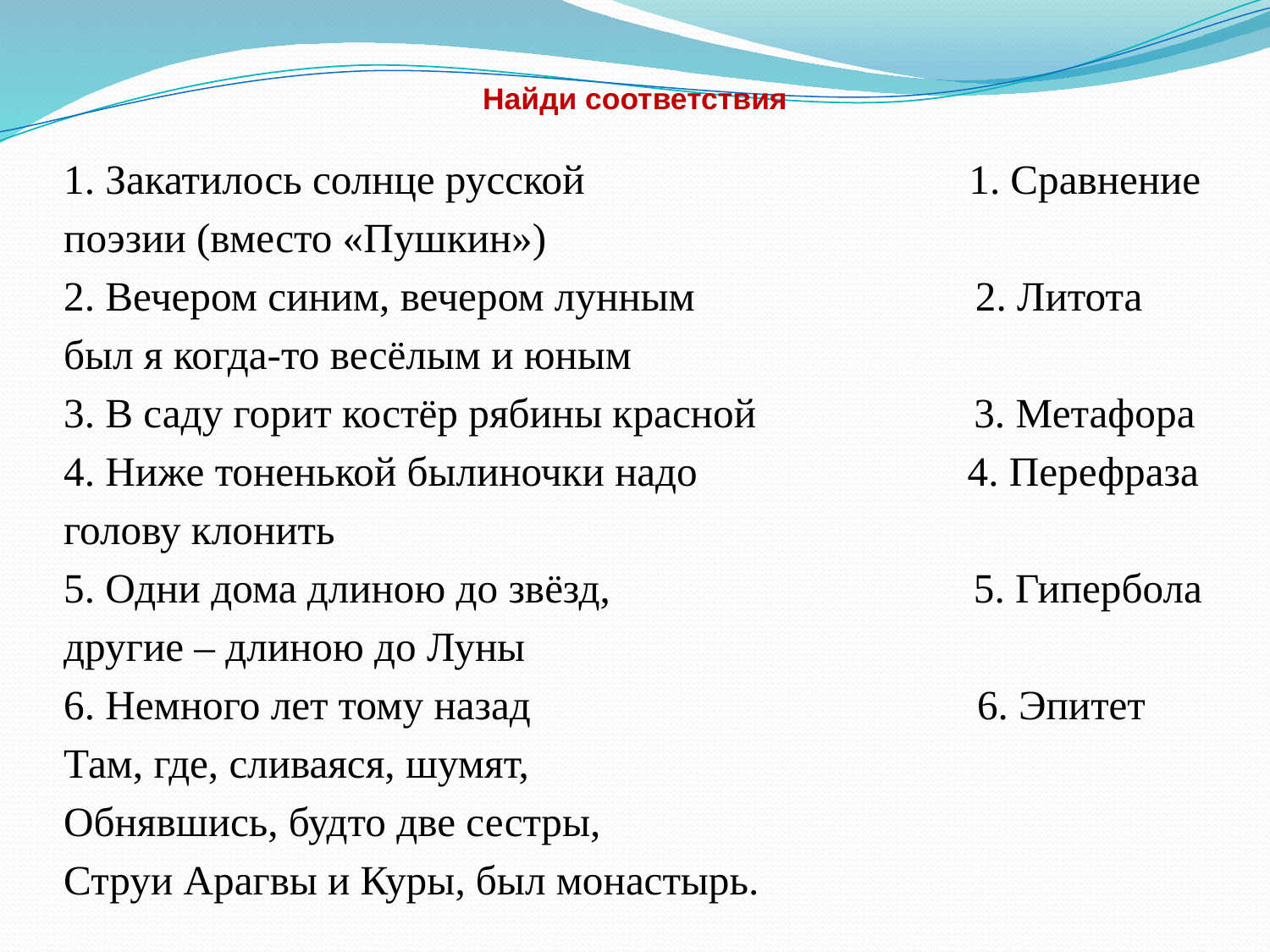

# Найди соответствия
1. Закатилось солнце русской                                     1. Сравнение
поэзии (вместо «Пушкин»)
2. Вечером синим, вечером лунным                           2. Литота
был я когда-то весёлым и юным
3. В саду горит костёр рябины красной                     3. Метафора
4. Ниже тоненькой былиночки надо                          4. Перефраза
голову клонить
5. Одни дома длиною до звёзд,                                   5. Гипербола
другие – длиною до Луны
6. Немного лет тому назад                                           6. Эпитет
Там, где, сливаяся, шумят,
Обнявшись, будто две сестры,
Струи Арагвы и Куры, был монастырь.